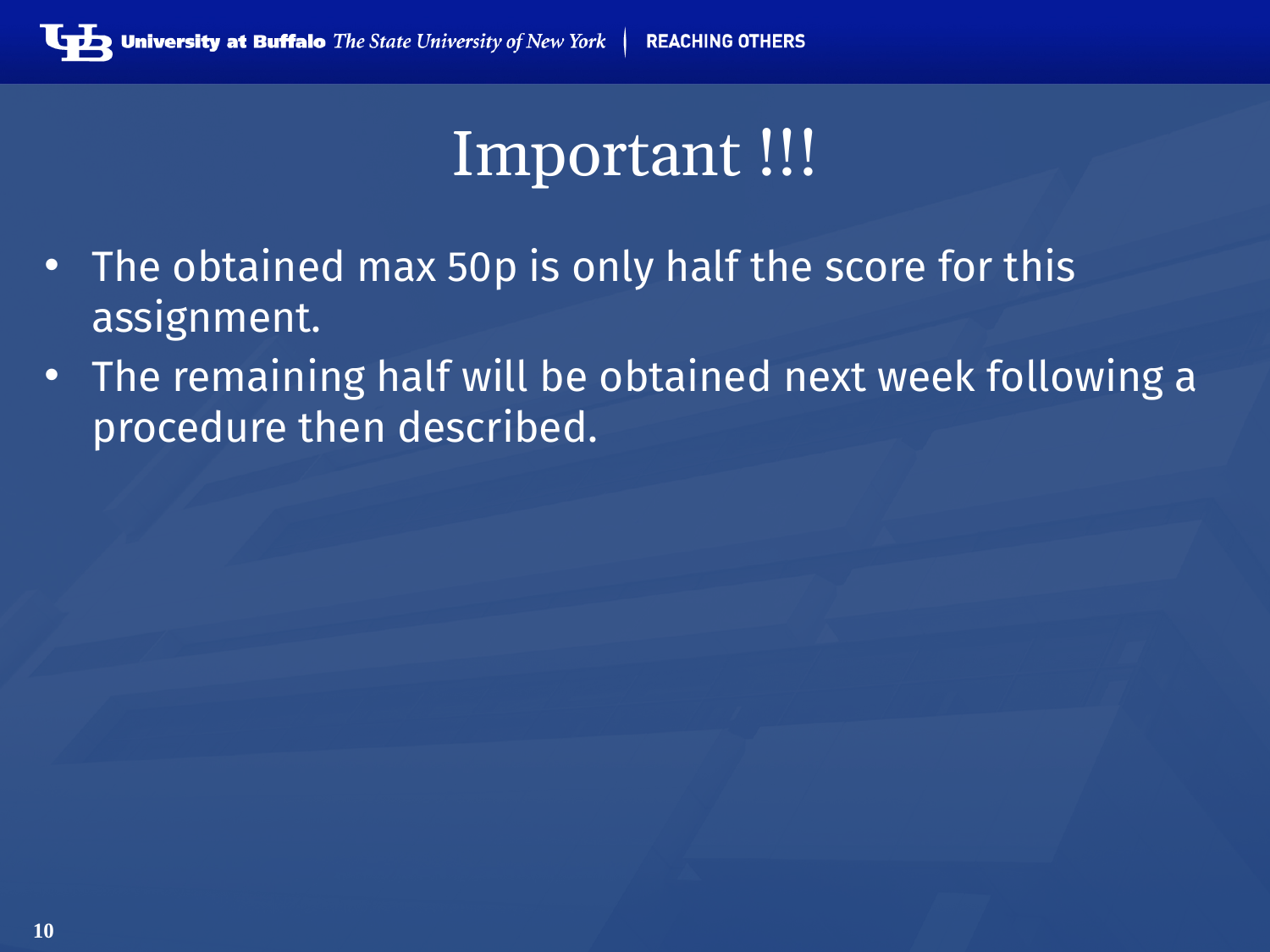

# Important !!!
The obtained max 50p is only half the score for this assignment.
The remaining half will be obtained next week following a procedure then described.

10